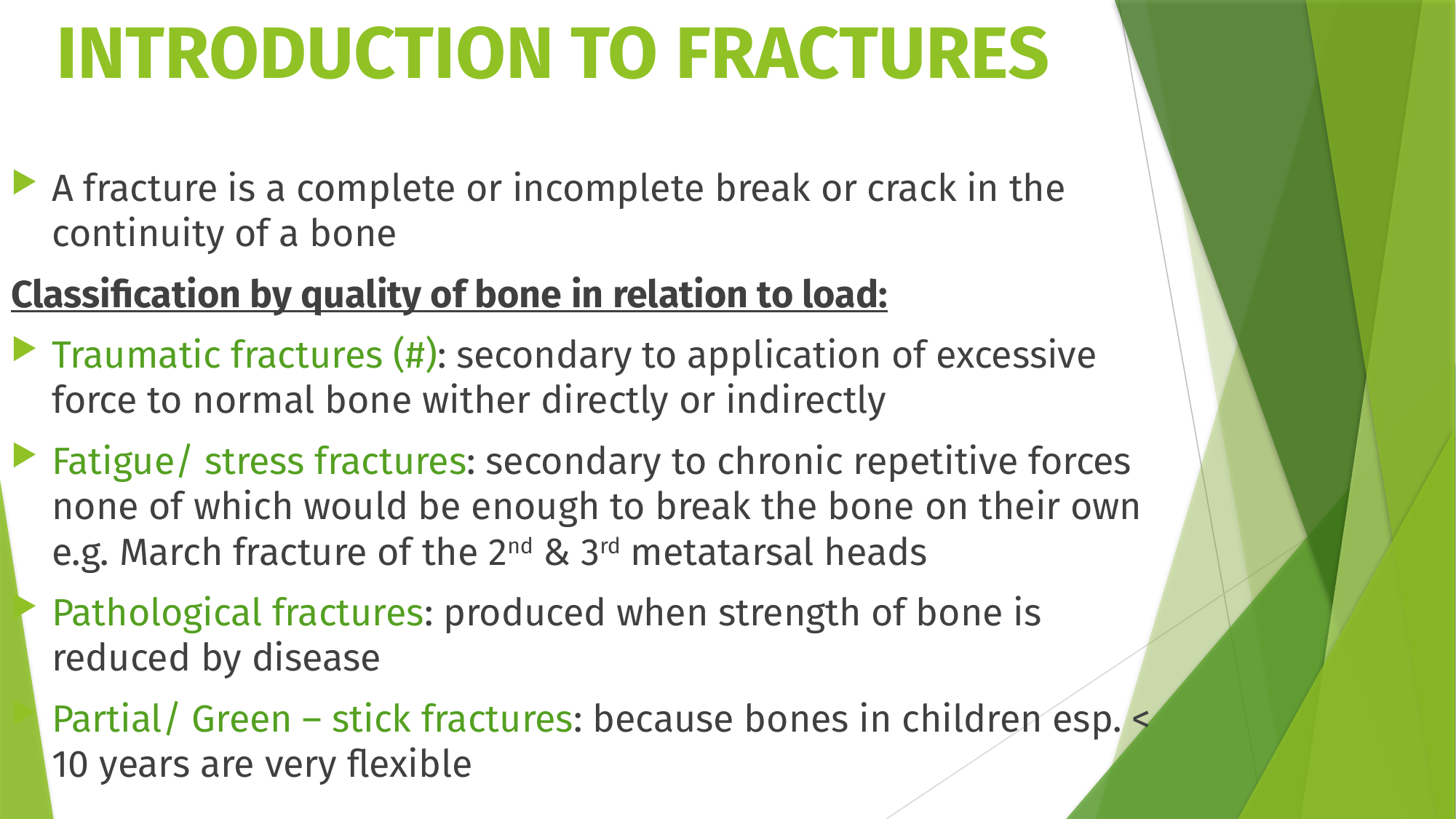

# INTRODUCTION TO FRACTURES
A fracture is a complete or incomplete break or crack in the continuity of a bone
Classification by quality of bone in relation to load:
Traumatic fractures (#): secondary to application of excessive force to normal bone wither directly or indirectly
Fatigue/ stress fractures: secondary to chronic repetitive forces none of which would be enough to break the bone on their own e.g. March fracture of the 2nd & 3rd metatarsal heads
Pathological fractures: produced when strength of bone is reduced by disease
Partial/ Green – stick fractures: because bones in children esp. < 10 years are very flexible